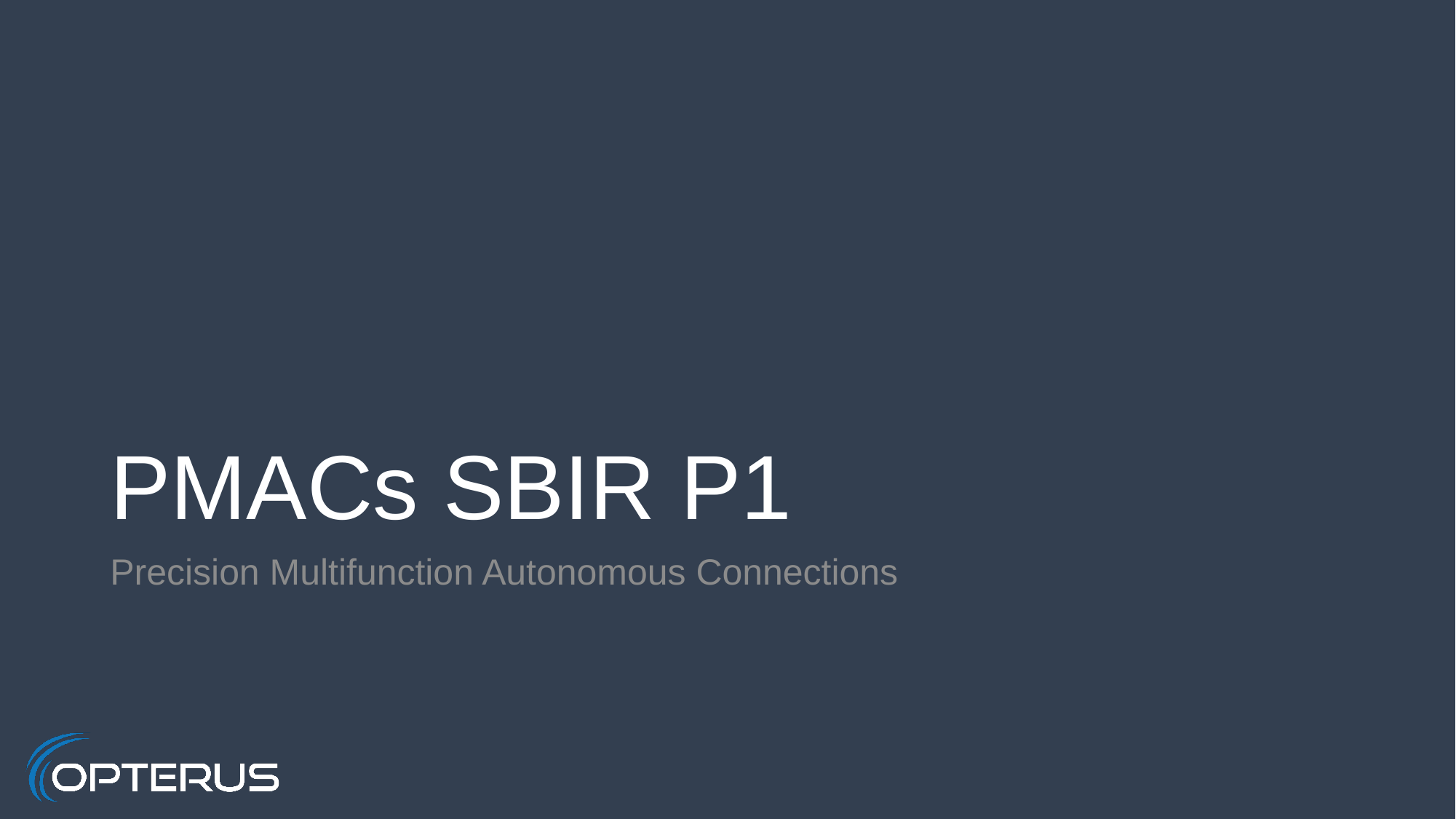

# PMACs SBIR P1
Precision Multifunction Autonomous Connections